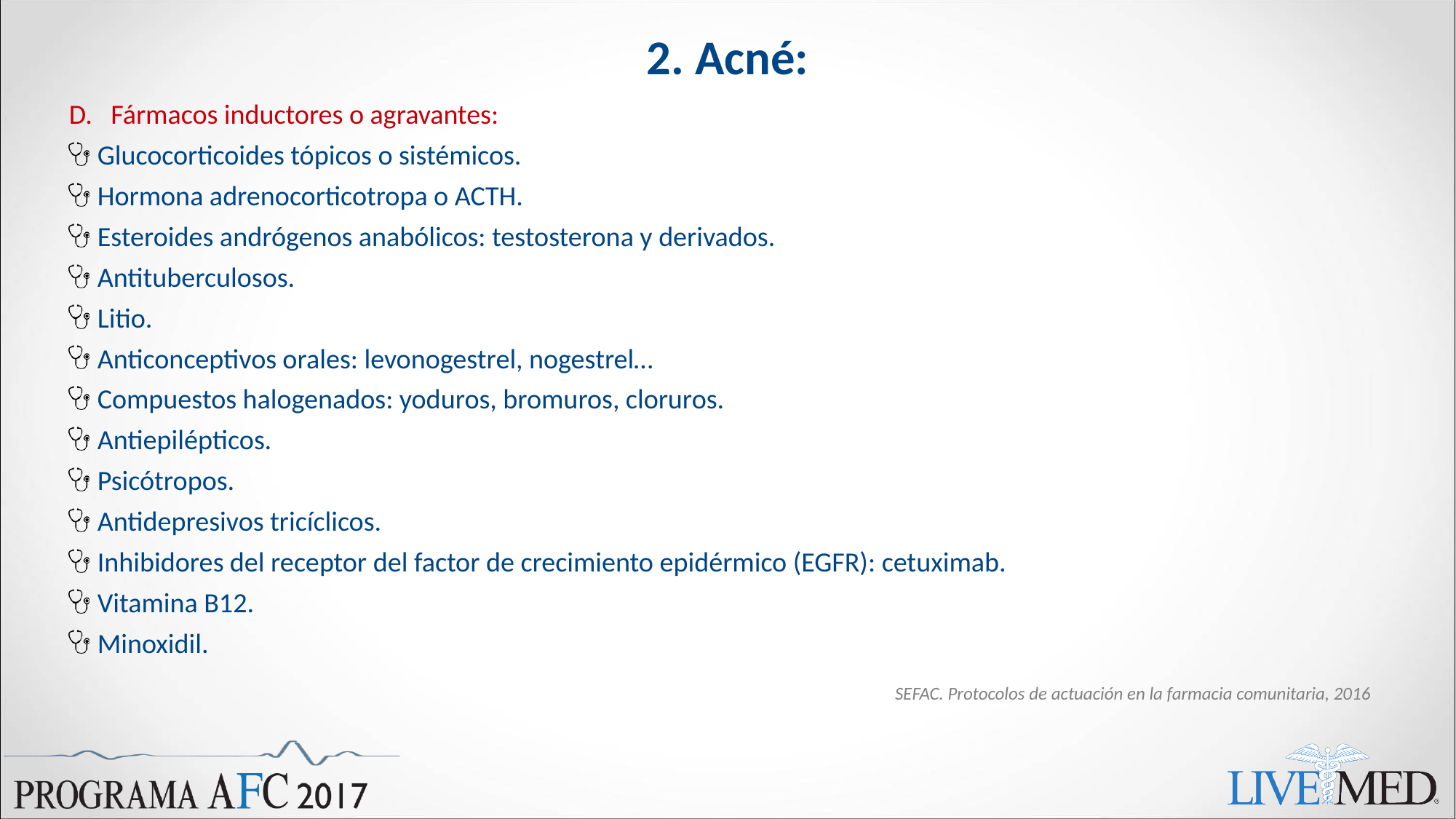

# 2. Acné:
D.   Fármacos inductores o agravantes:
Glucocorticoides tópicos o sistémicos.
Hormona adrenocorticotropa o ACTH.
Esteroides andrógenos anabólicos: testosterona y derivados.
Antituberculosos.
Litio.
Anticonceptivos orales: levonogestrel, nogestrel…
Compuestos halogenados: yoduros, bromuros, cloruros.
Antiepilépticos.
Psicótropos.
Antidepresivos tricíclicos.
Inhibidores del receptor del factor de crecimiento epidérmico (EGFR): cetuximab.
Vitamina B12.
Minoxidil.

SEFAC. Protocolos de actuación en la farmacia comunitaria, 2016